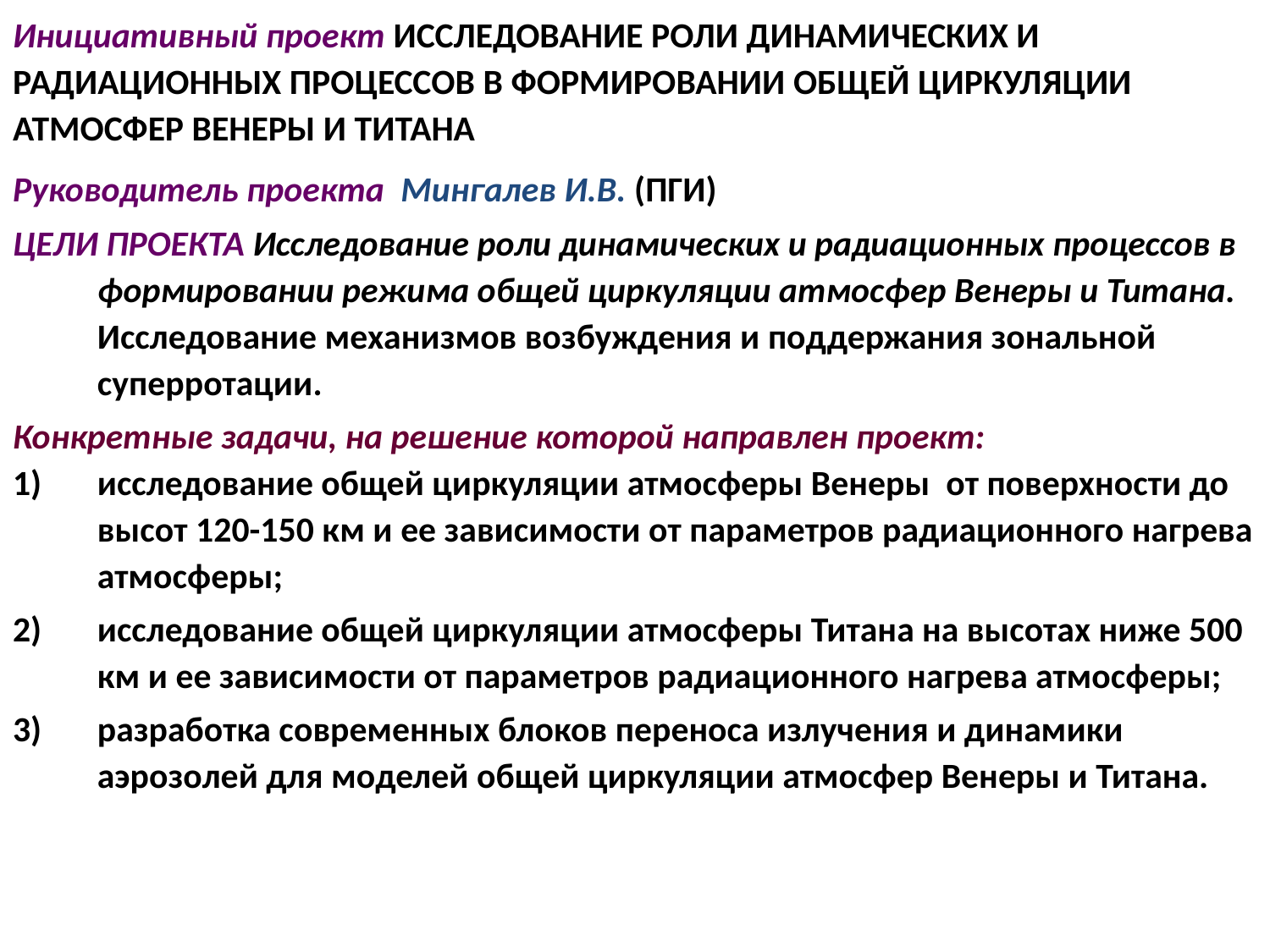

# Инициативный проект ИССЛЕДОВАНИЕ РОЛИ ДИНАМИЧЕСКИХ И РАДИАЦИОННЫХ ПРОЦЕССОВ В ФОРМИРОВАНИИ ОБЩЕЙ ЦИРКУЛЯЦИИ АТМОСФЕР ВЕНЕРЫ И ТИТАНА
Руководитель проекта  Мингалев И.В. (ПГИ)
ЦЕЛИ ПРОЕКТА Исследование роли динамических и радиационных процессов в формировании режима общей циркуляции атмосфер Венеры и Титана. Исследование механизмов возбуждения и поддержания зональной суперротации.
Конкретные задачи, на решение которой направлен проект:
исследование общей циркуляции атмосферы Венеры  от поверхности до высот 120-150 км и ее зависимости от параметров радиационного нагрева атмосферы;
исследование общей циркуляции атмосферы Титана на высотах ниже 500 км и ее зависимости от параметров радиационного нагрева атмосферы;
разработка современных блоков переноса излучения и динамики аэрозолей для моделей общей циркуляции атмосфер Венеры и Титана.